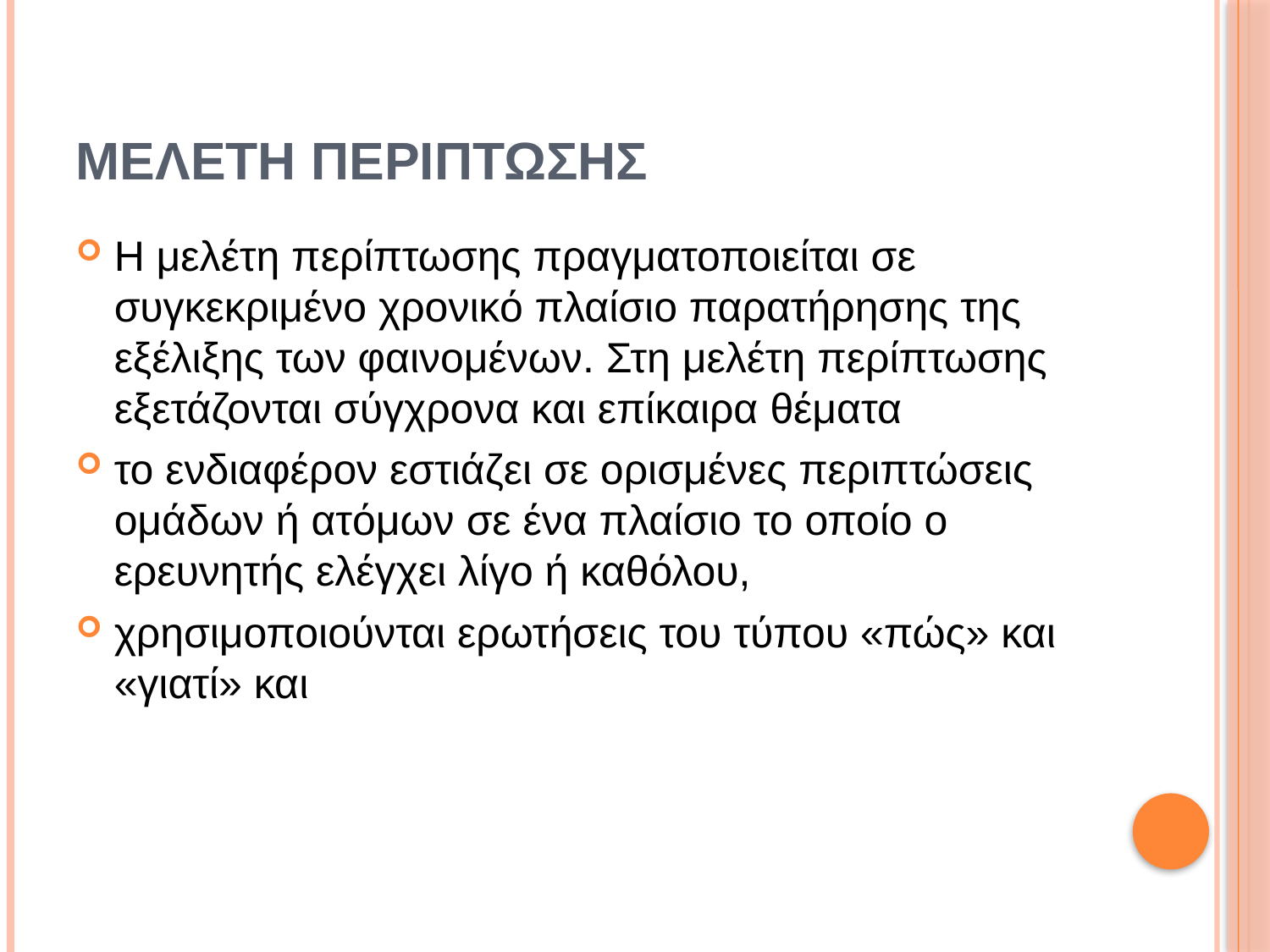

# Μελετη περιπτωσησ
Η μελέτη περίπτωσης πραγματοποιείται σε συγκεκριμένο χρονικό πλαίσιο παρατήρησης της εξέλιξης των φαινομένων. Στη μελέτη περίπτωσης εξετάζονται σύγχρονα και επίκαιρα θέματα
το ενδιαφέρον εστιάζει σε ορισμένες περιπτώσεις ομάδων ή ατόμων σε ένα πλαίσιο το οποίο ο ερευνητής ελέγχει λίγο ή καθόλου,
χρησιμοποιούνται ερωτήσεις του τύπου «πώς» και «γιατί» και